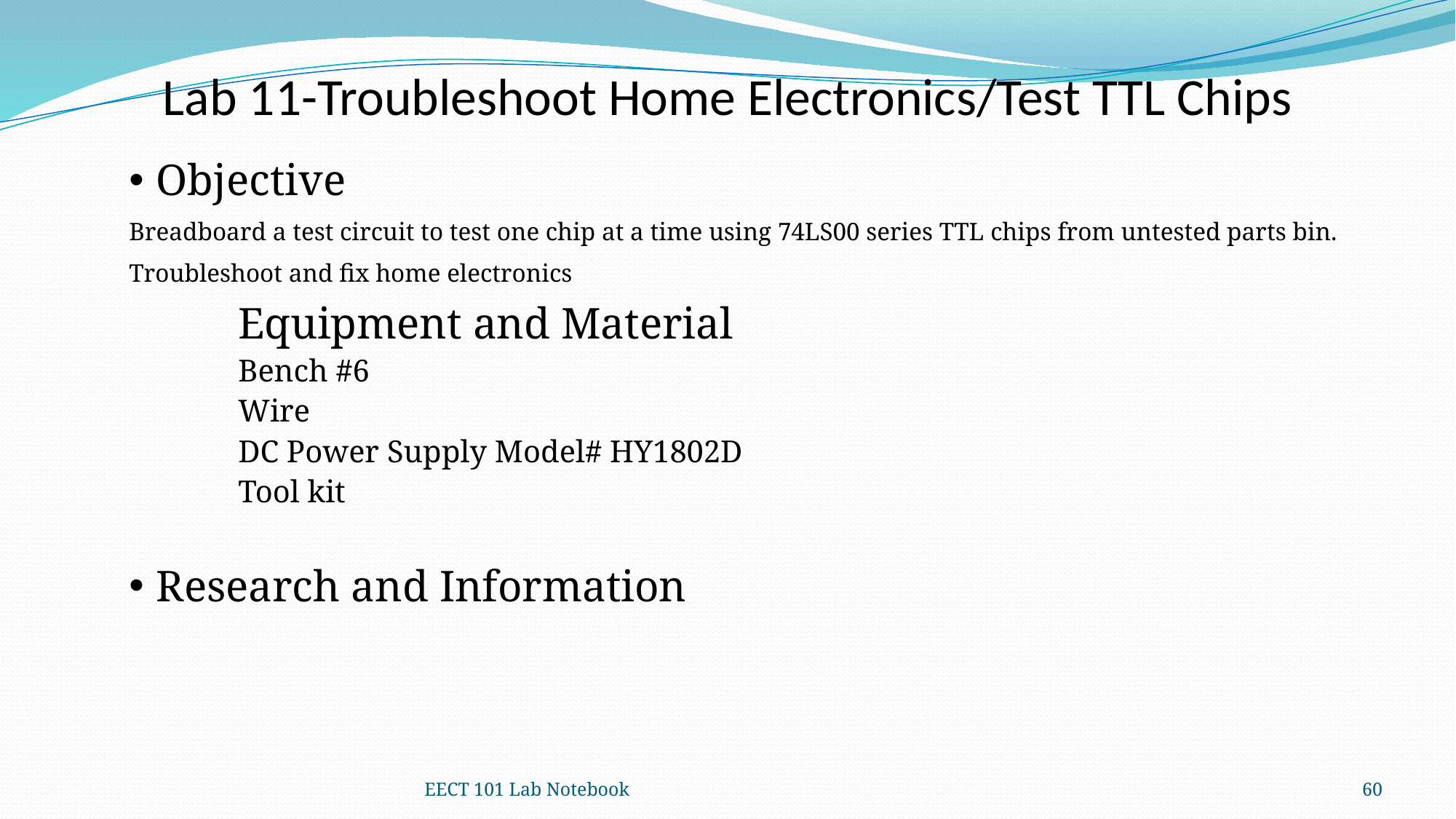

Lab 11-Troubleshoot Home Electronics/Test TTL Chips
Objective
Breadboard a test circuit to test one chip at a time using 74LS00 series TTL chips from untested parts bin.
Troubleshoot and fix home electronics
	Equipment and Material
Bench #6
Wire
DC Power Supply Model# HY1802D
Tool kit

Research and Information

EECT 101 Lab Notebook
60